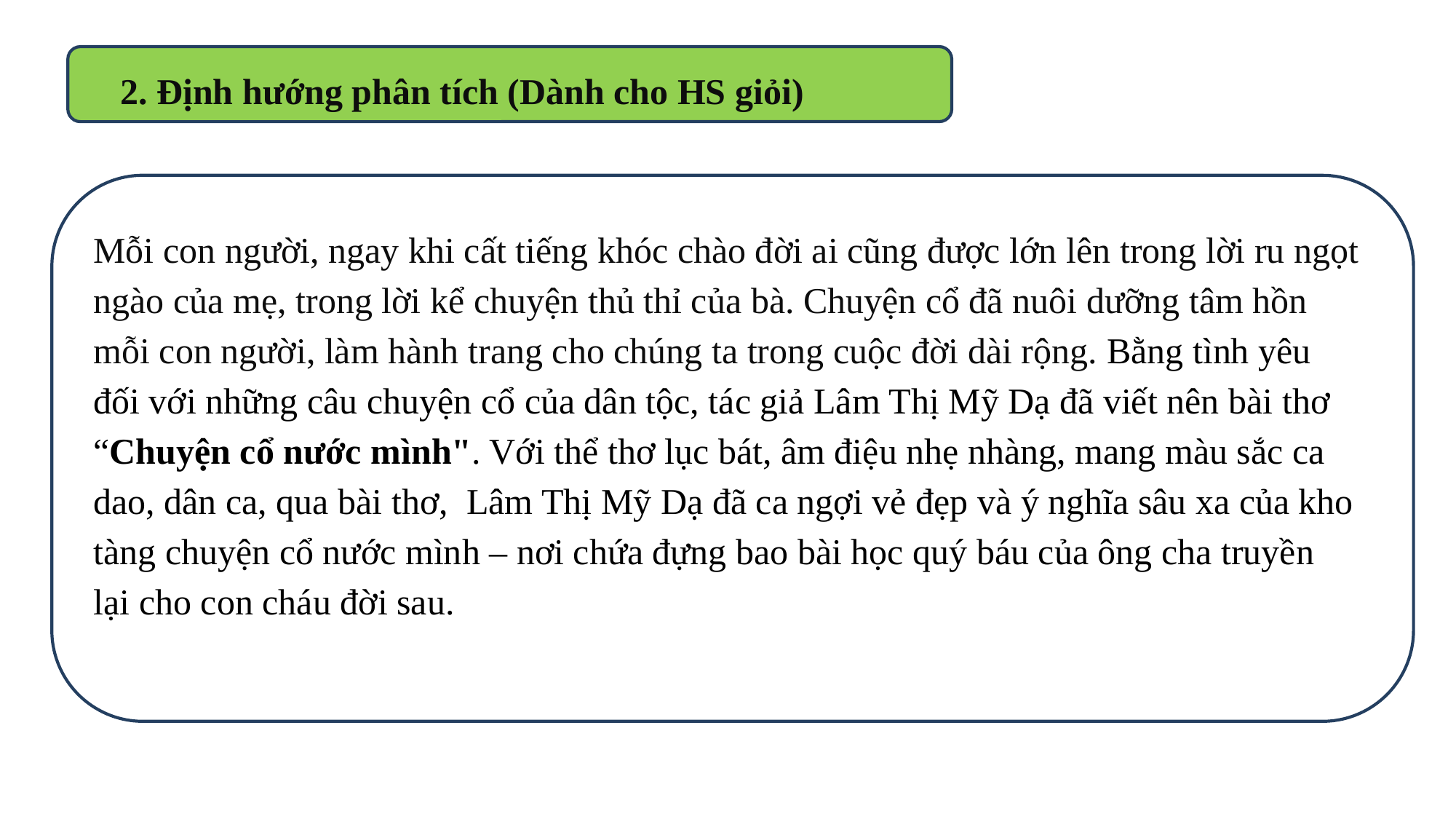

2. Định hướng phân tích (Dành cho HS giỏi)

Mỗi con người, ngay khi cất tiếng khóc chào đời ai cũng được lớn lên trong lời ru ngọt ngào của mẹ, trong lời kể chuyện thủ thỉ của bà. Chuyện cổ đã nuôi dưỡng tâm hồn mỗi con người, làm hành trang cho chúng ta trong cuộc đời dài rộng. Bằng tình yêu đối với những câu chuyện cổ của dân tộc, tác giả Lâm Thị Mỹ Dạ đã viết nên bài thơ “Chuyện cổ nước mình". Với thể thơ lục bát, âm điệu nhẹ nhàng, mang màu sắc ca dao, dân ca, qua bài thơ,  Lâm Thị Mỹ Dạ đã ca ngợi vẻ đẹp và ý nghĩa sâu xa của kho tàng chuyện cổ nước mình – nơi chứa đựng bao bài học quý báu của ông cha truyền lại cho con cháu đời sau.